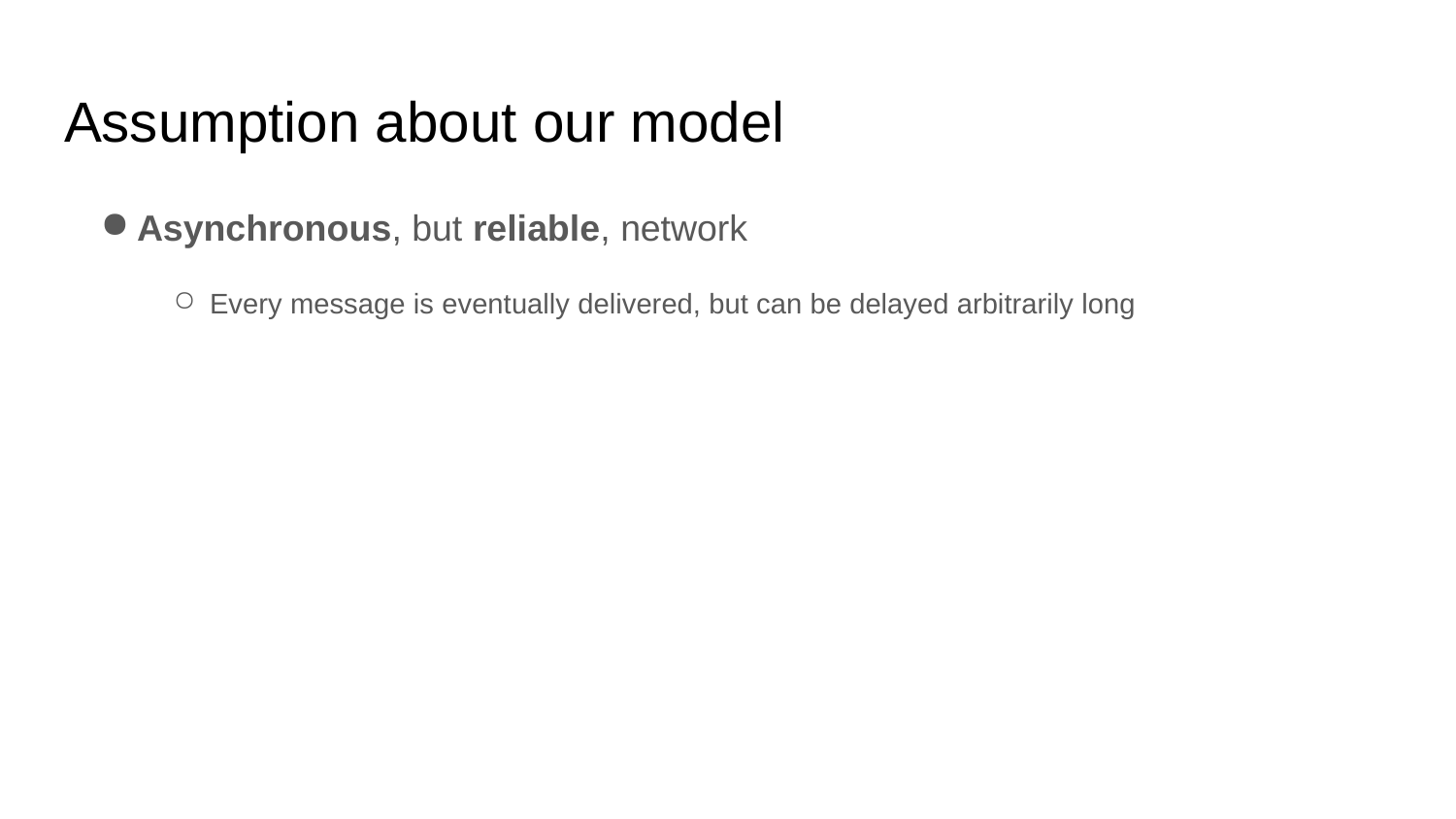

# Assumption about our model
Asynchronous, but reliable, network
Every message is eventually delivered, but can be delayed arbitrarily long